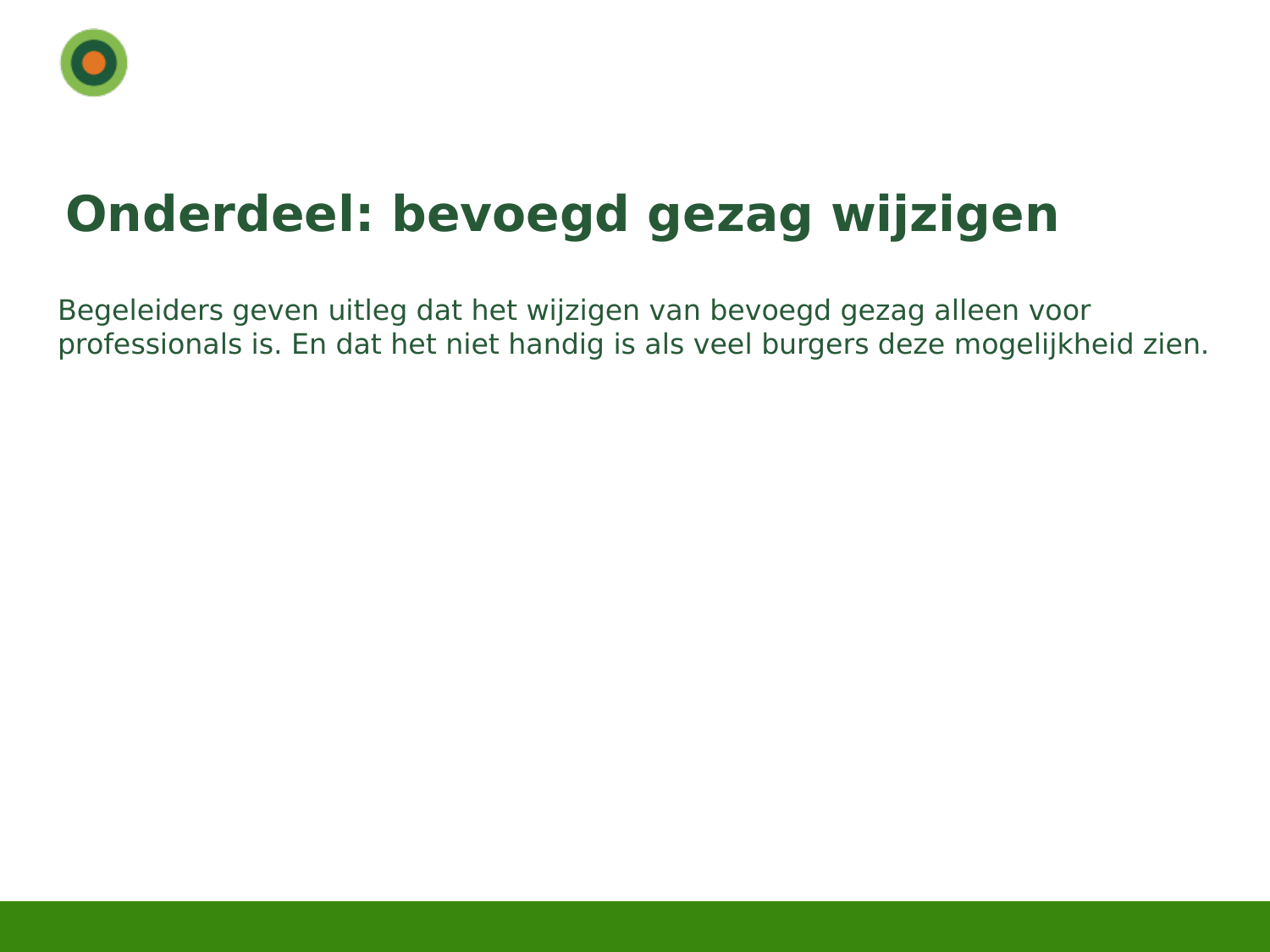

# Onderdeel: bevoegd gezag wijzigen

Begeleiders geven uitleg dat het wijzigen van bevoegd gezag alleen voor professionals is. En dat het niet handig is als veel burgers deze mogelijkheid zien.